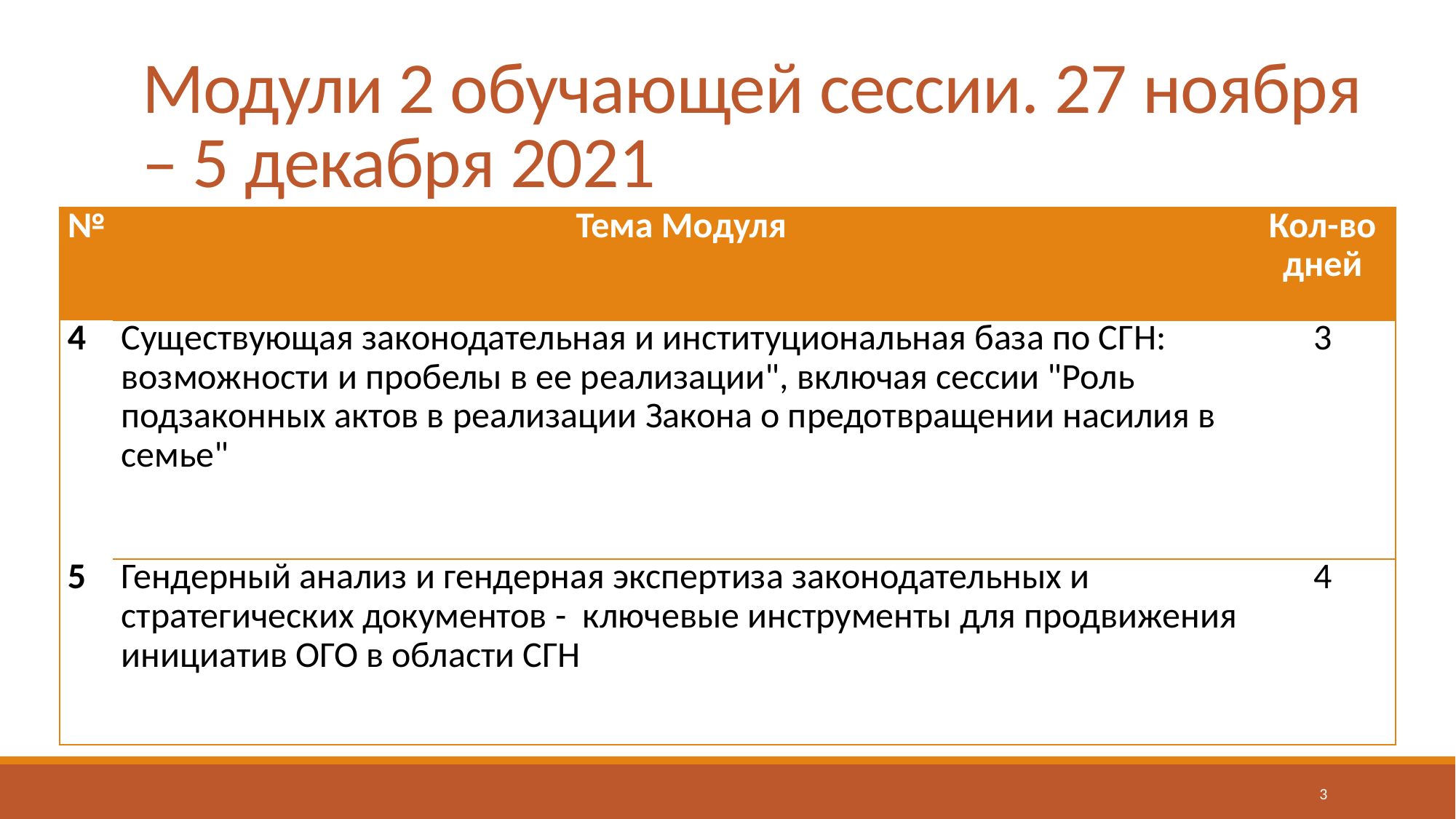

# Модули 2 обучающей сессии. 27 ноября – 5 декабря 2021
| № | Тема Модуля | Кол-во дней |
| --- | --- | --- |
| 4 | Существующая законодательная и институциональная база по СГН: возможности и пробелы в ее реализации", включая сессии "Роль подзаконных актов в реализации Закона о предотвращении насилия в семье" | 3 |
| 5 | Гендерный анализ и гендерная экспертиза законодательных и стратегических документов - ключевые инструменты для продвижения инициатив ОГО в области СГН | 4 |
3